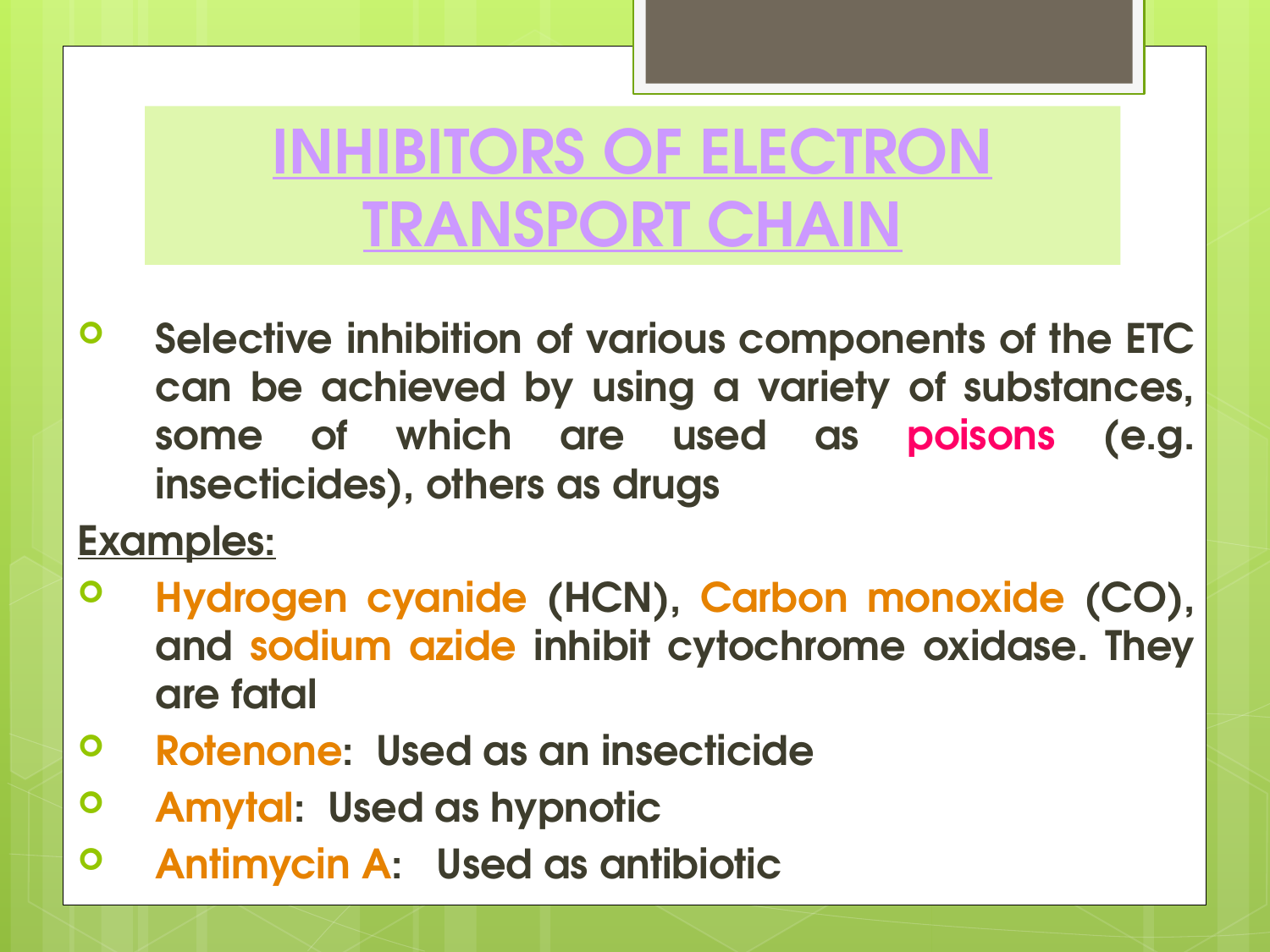

# INHIBITORS OF ELECTRON TRANSPORT CHAIN
Selective inhibition of various components of the ETC can be achieved by using a variety of substances, some of which are used as poisons (e.g. insecticides), others as drugs
Examples:
Hydrogen cyanide (HCN), Carbon monoxide (CO), and sodium azide inhibit cytochrome oxidase. They are fatal
Rotenone:  Used as an insecticide
Amytal:  Used as hypnotic
Antimycin A:   Used as antibiotic